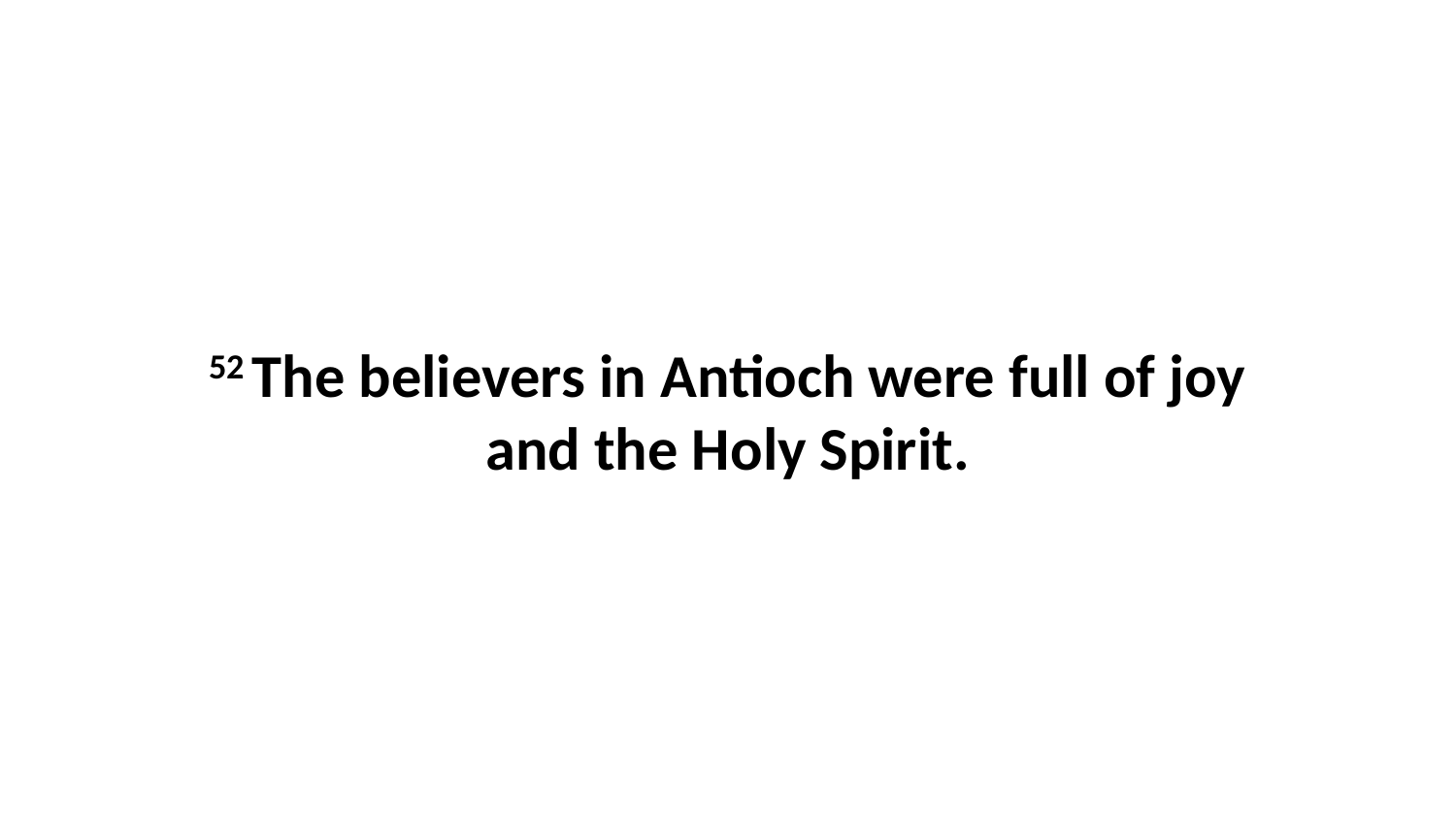

52 The believers in Antioch were full of joy and the Holy Spirit.